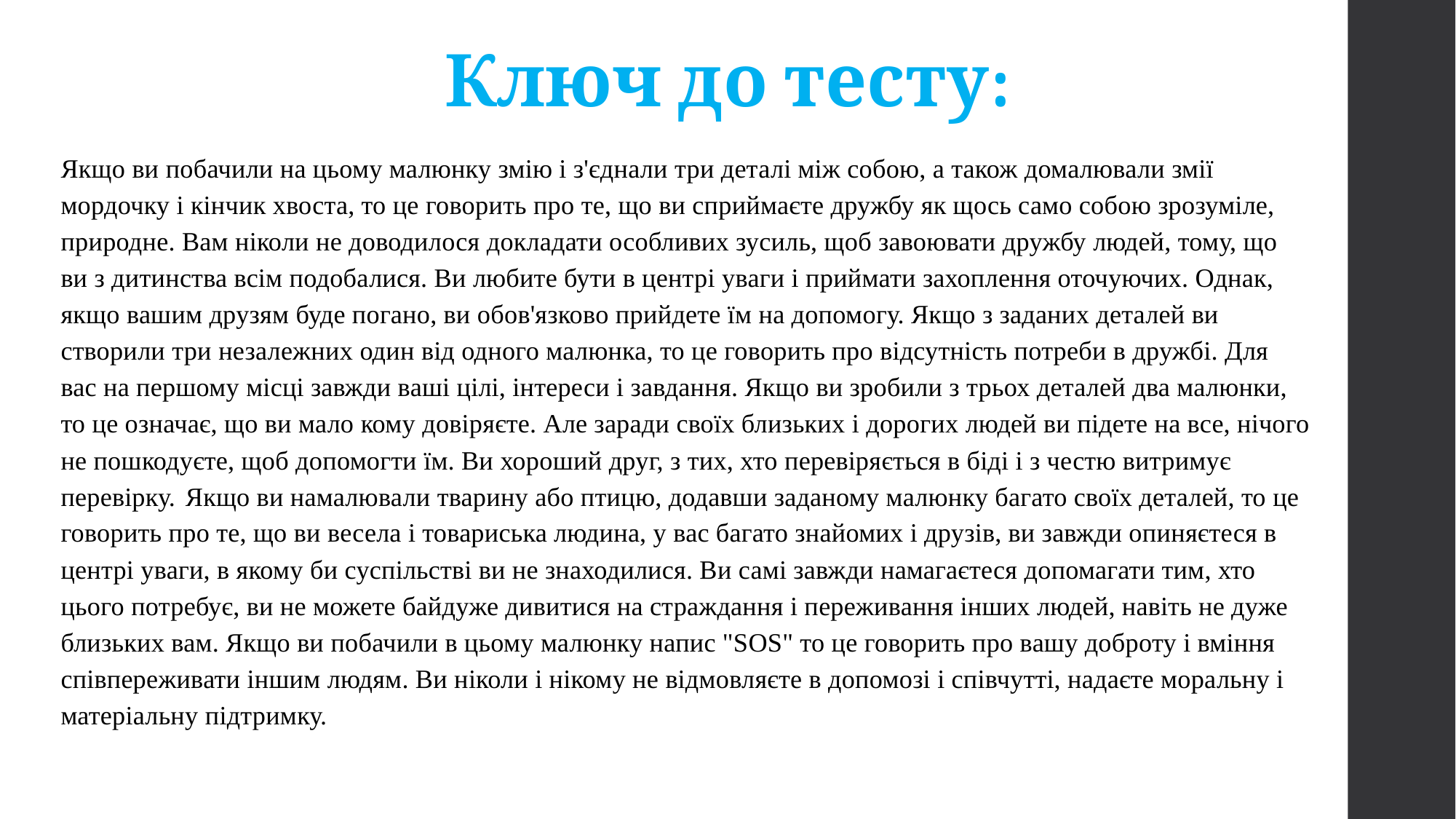

# Ключ до тесту:
Якщо ви побачили на цьому малюнку змію і з'єднали три деталі між собою, а також домалювали змії мордочку і кінчик хвоста, то це говорить про те, що ви сприймаєте дружбу як щось само собою зрозуміле, природне. Вам ніколи не доводилося докладати особливих зусиль, щоб завоювати дружбу людей, тому, що ви з дитинства всім подобалися. Ви любите бути в центрі уваги і приймати захоплення оточуючих. Однак, якщо вашим друзям буде погано, ви обов'язково прийдете їм на допомогу. Якщо з заданих деталей ви створили три незалежних один від одного малюнка, то це говорить про відсутність потреби в дружбі. Для вас на першому місці завжди ваші цілі, інтереси і завдання. Якщо ви зробили з трьох деталей два малюнки, то це означає, що ви мало кому довіряєте. Але заради своїх близьких і дорогих людей ви підете на все, нічого не пошкодуєте, щоб допомогти їм. Ви хороший друг, з тих, хто перевіряється в біді і з честю витримує перевірку.  Якщо ви намалювали тварину або птицю, додавши заданому малюнку багато своїх деталей, то це говорить про те, що ви весела і товариська людина, у вас багато знайомих і друзів, ви завжди опиняєтеся в центрі уваги, в якому би суспільстві ви не знаходилися. Ви самі завжди намагаєтеся допомагати тим, хто цього потребує, ви не можете байдуже дивитися на страждання і переживання інших людей, навіть не дуже близьких вам. Якщо ви побачили в цьому малюнку напис "SOS" то це говорить про вашу доброту і вміння співпереживати іншим людям. Ви ніколи і нікому не відмовляєте в допомозі і співчутті, надаєте моральну і матеріальну підтримку.